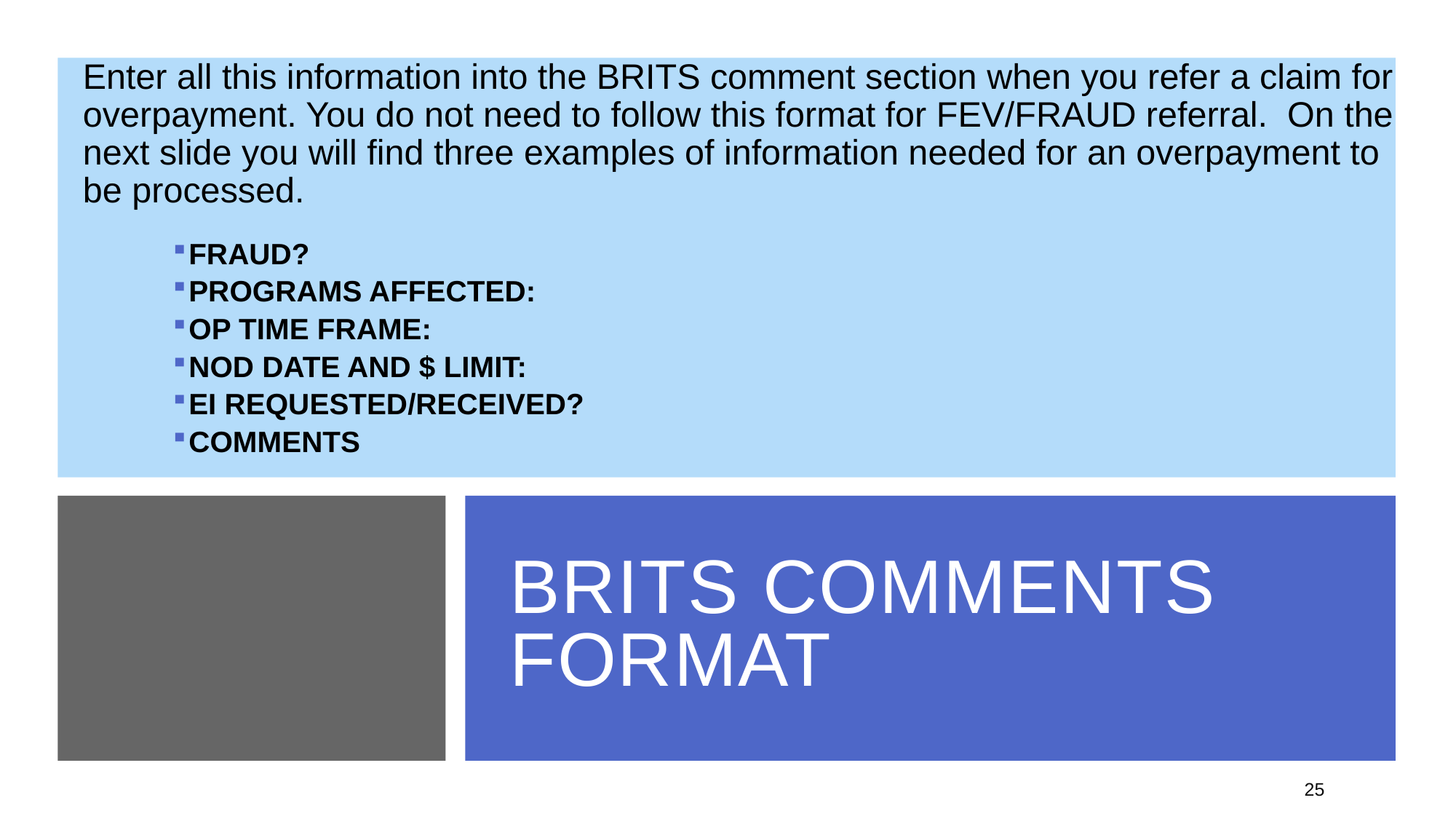

Enter all this information into the BRITS comment section when you refer a claim for overpayment. You do not need to follow this format for FEV/FRAUD referral.  On the next slide you will find three examples of information needed for an overpayment to be processed.

FRAUD?
PROGRAMS AFFECTED:
OP TIME FRAME:
NOD DATE AND $ LIMIT:
EI REQUESTED/RECEIVED?
COMMENTS

# BRITS comments format
25